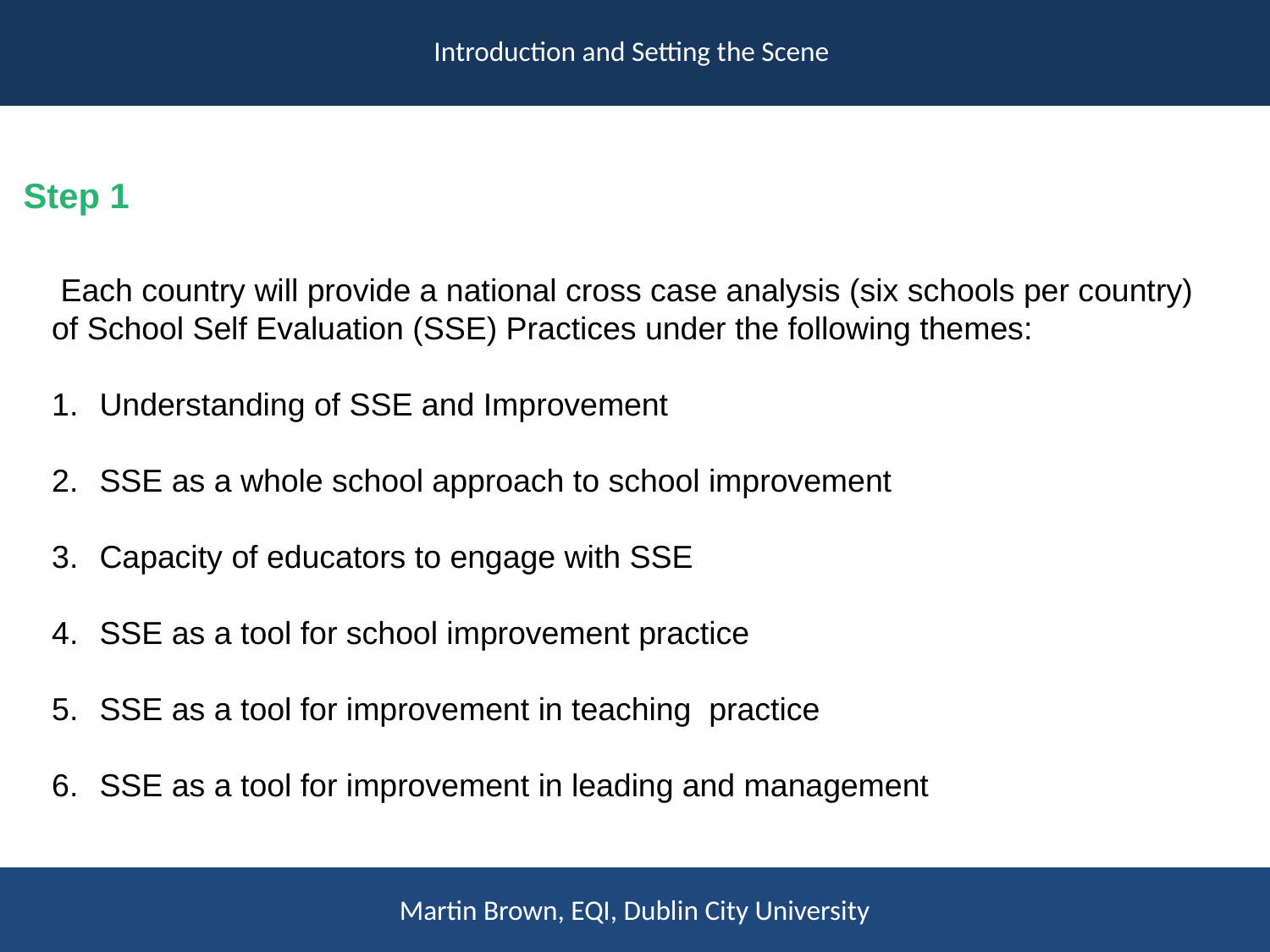

Introduction and Setting the Scene
Step 1
 Each country will provide a national cross case analysis (six schools per country) of School Self Evaluation (SSE) Practices under the following themes:

Understanding of SSE and Improvement

SSE as a whole school approach to school improvement

Capacity of educators to engage with SSE

SSE as a tool for school improvement practice

SSE as a tool for improvement in teaching  practice

SSE as a tool for improvement in leading and management

Martin Brown, EQI, Dublin City University